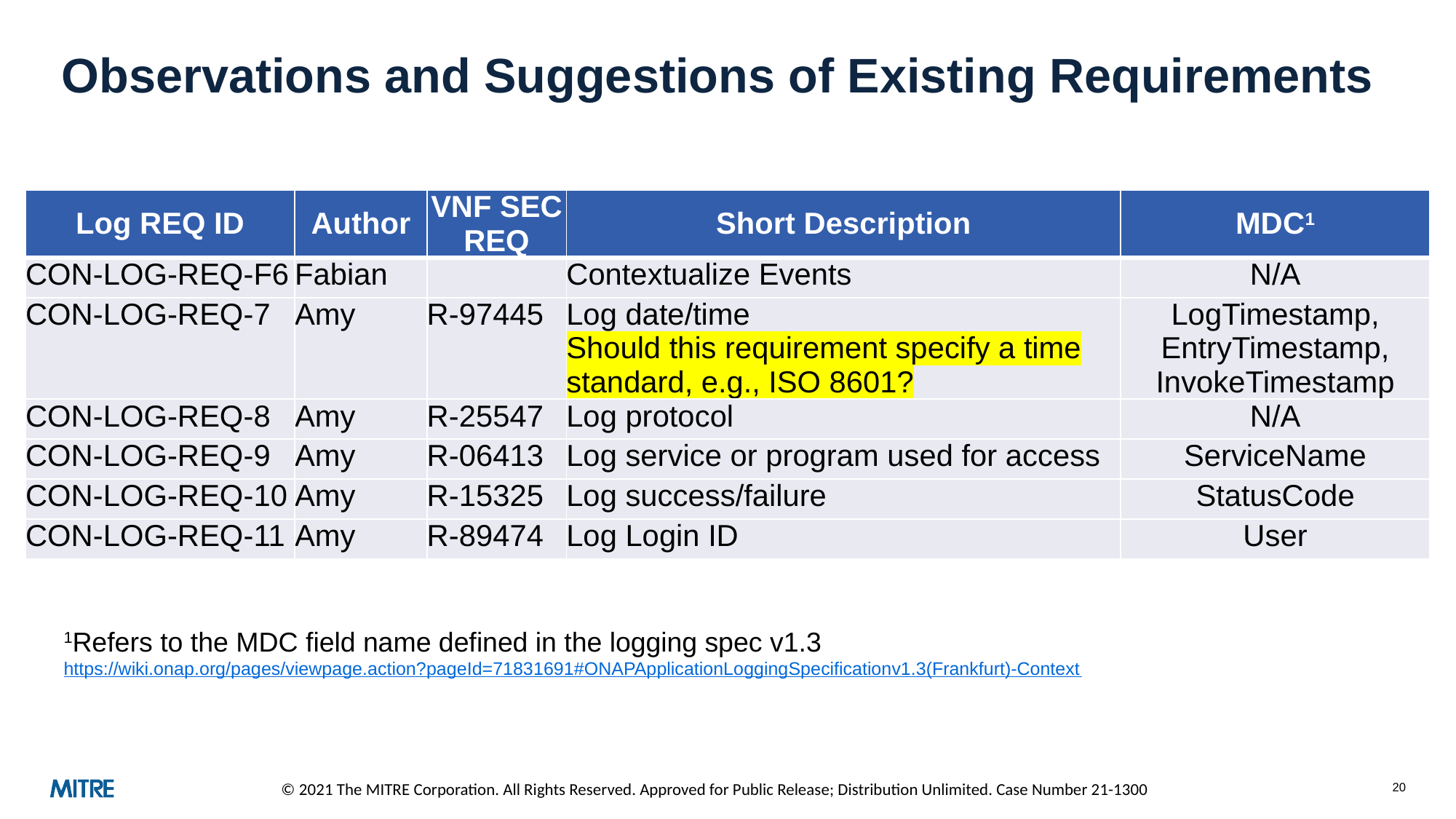

# Observations and Suggestions of Existing Requirements
| Log REQ ID | Author | VNF SEC REQ | Short Description | MDC1 |
| --- | --- | --- | --- | --- |
| CON-LOG-REQ-F6 | Fabian |  | Contextualize Events | N/A |
| CON-LOG-REQ-7 | Amy | R-97445 | Log date/time Should this requirement specify a time standard, e.g., ISO 8601? | LogTimestamp, EntryTimestamp, InvokeTimestamp |
| CON-LOG-REQ-8 | Amy | R-25547 | Log protocol | N/A |
| CON-LOG-REQ-9 | Amy | R-06413 | Log service or program used for access | ServiceName |
| CON-LOG-REQ-10 | Amy | R-15325 | Log success/failure | StatusCode |
| CON-LOG-REQ-11 | Amy | R-89474 | Log Login ID | User |
1Refers to the MDC field name defined in the logging spec v1.3
https://wiki.onap.org/pages/viewpage.action?pageId=71831691#ONAPApplicationLoggingSpecificationv1.3(Frankfurt)-Context
20